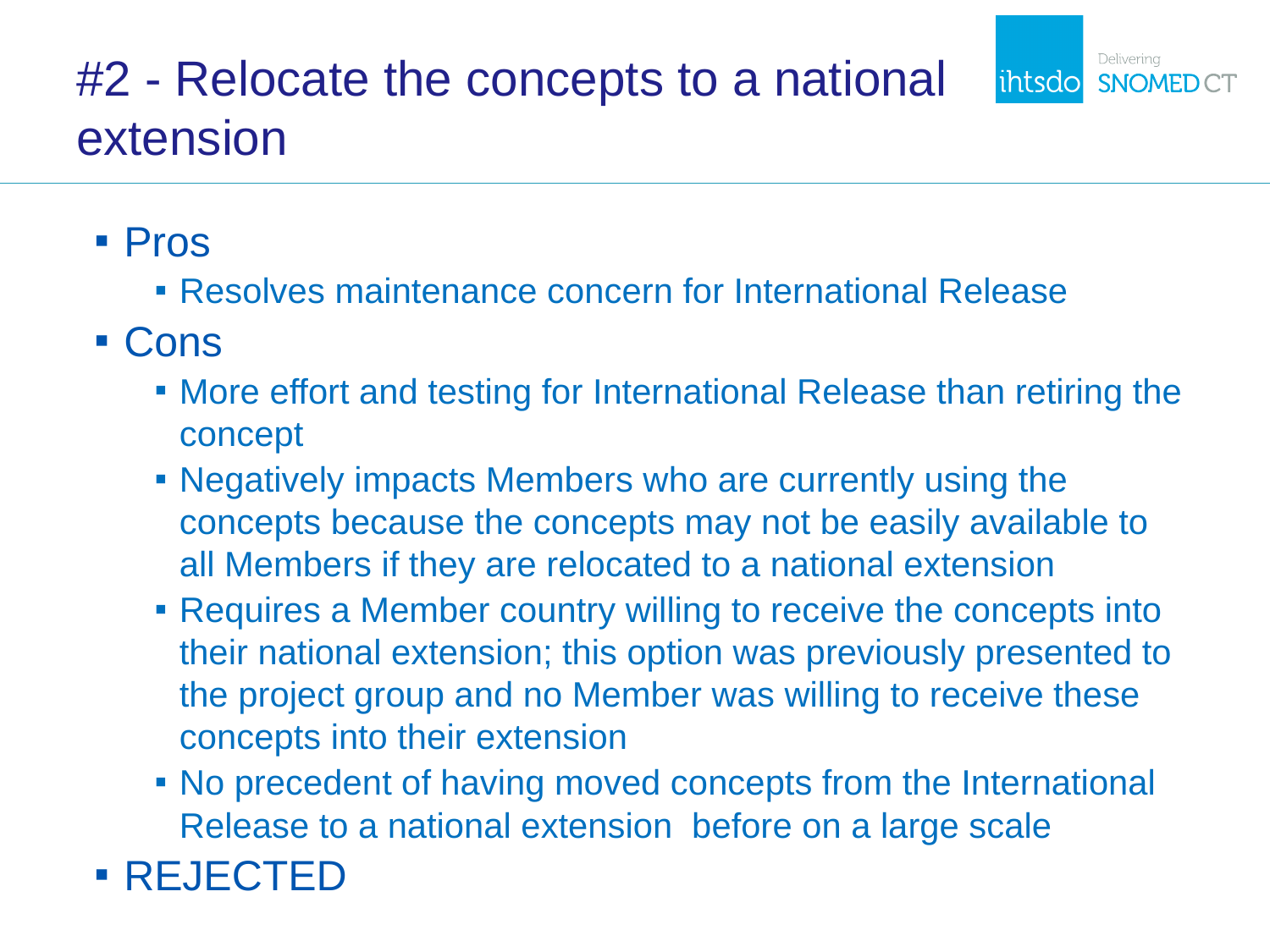

# #2 - Relocate the concepts to a national extension
Pros
Resolves maintenance concern for International Release
Cons
More effort and testing for International Release than retiring the concept
Negatively impacts Members who are currently using the concepts because the concepts may not be easily available to all Members if they are relocated to a national extension
Requires a Member country willing to receive the concepts into their national extension; this option was previously presented to the project group and no Member was willing to receive these concepts into their extension
No precedent of having moved concepts from the International Release to a national extension  before on a large scale
REJECTED